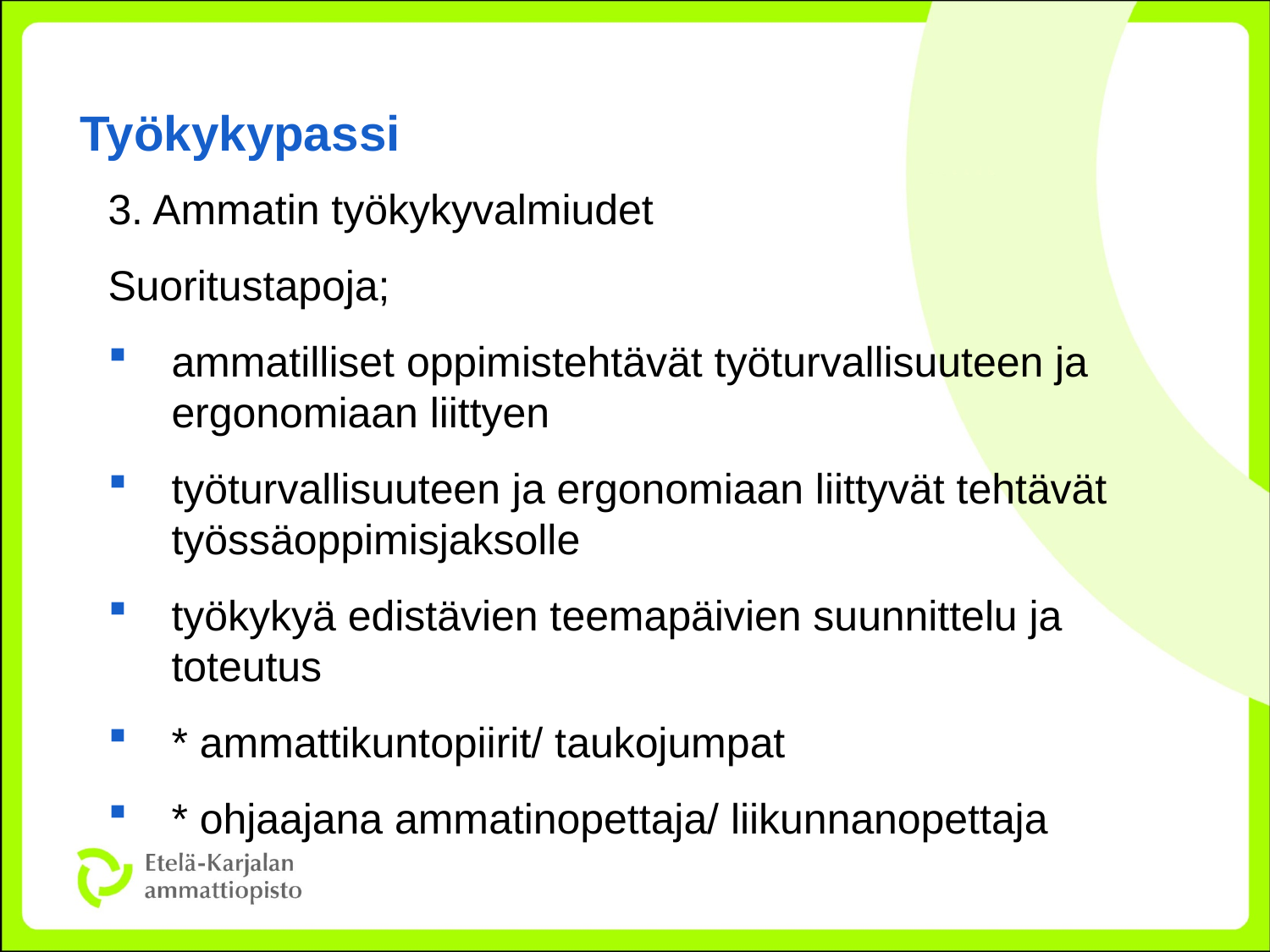

# Työkykypassi
3. Ammatin työkykyvalmiudet
Suoritustapoja;
ammatilliset oppimistehtävät työturvallisuuteen ja ergonomiaan liittyen
työturvallisuuteen ja ergonomiaan liittyvät tehtävät työssäoppimisjaksolle
työkykyä edistävien teemapäivien suunnittelu ja toteutus
* ammattikuntopiirit/ taukojumpat
* ohjaajana ammatinopettaja/ liikunnanopettaja